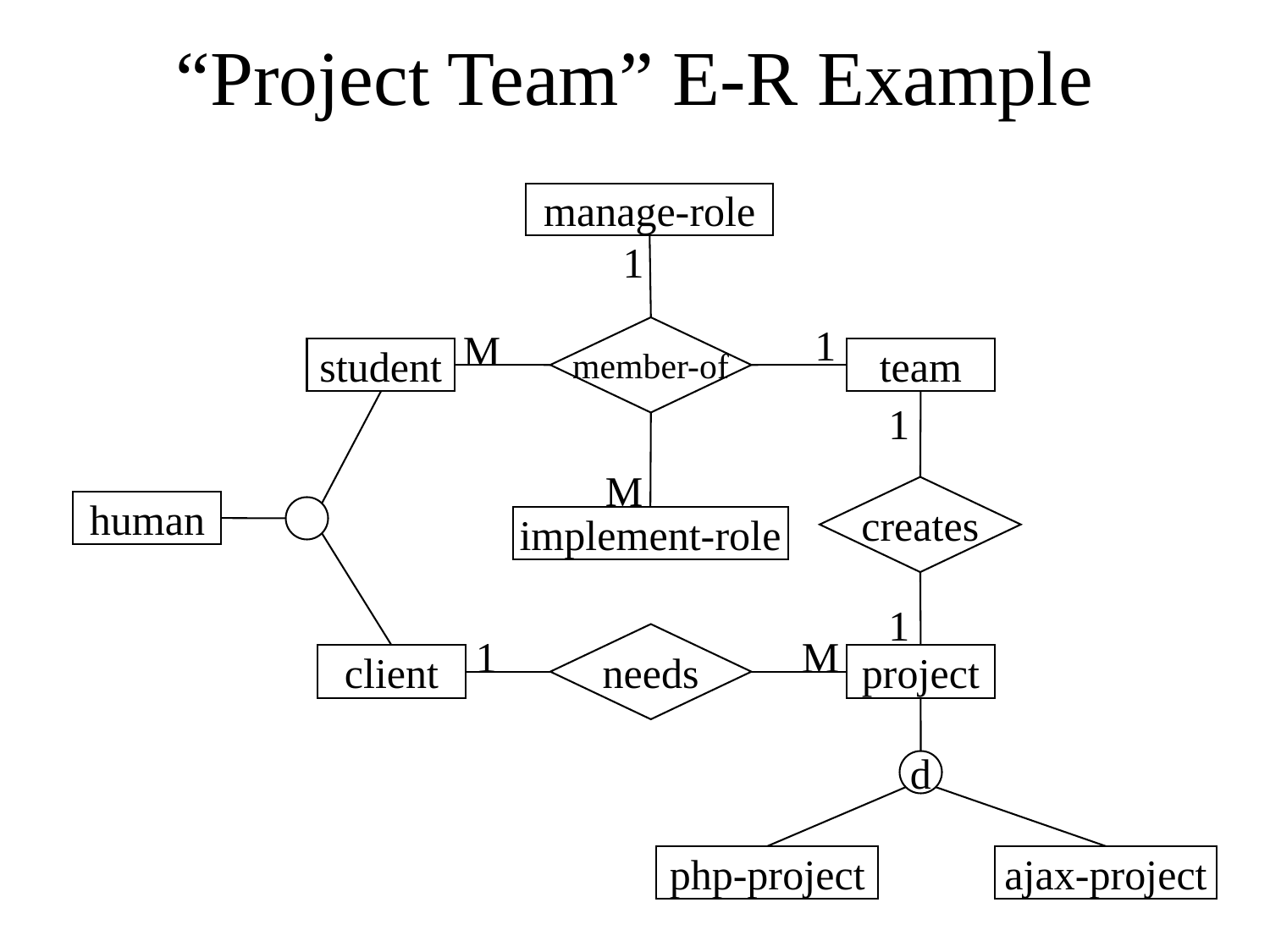

# “Project Team” E-R Example
manage-role
1
1
M
member-of
student
team
1
M
creates
human

implement-role
1
1
needs
M
client
project
d
php-project
ajax-project